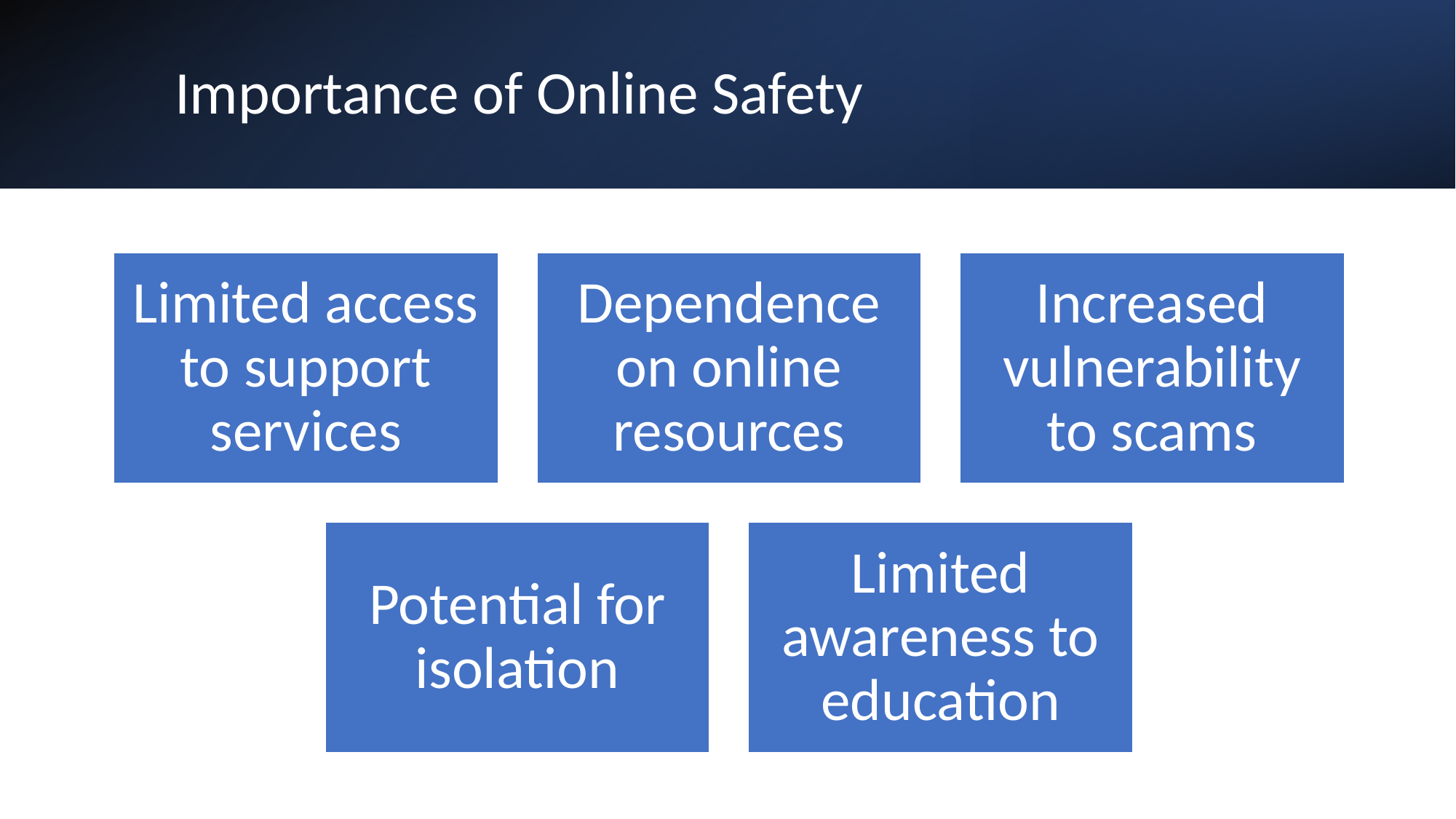

# Importance of Online Safety
Limited access to support services
Dependence on online resources
Increased vulnerability to scams
Potential for isolation
Limited awareness to education